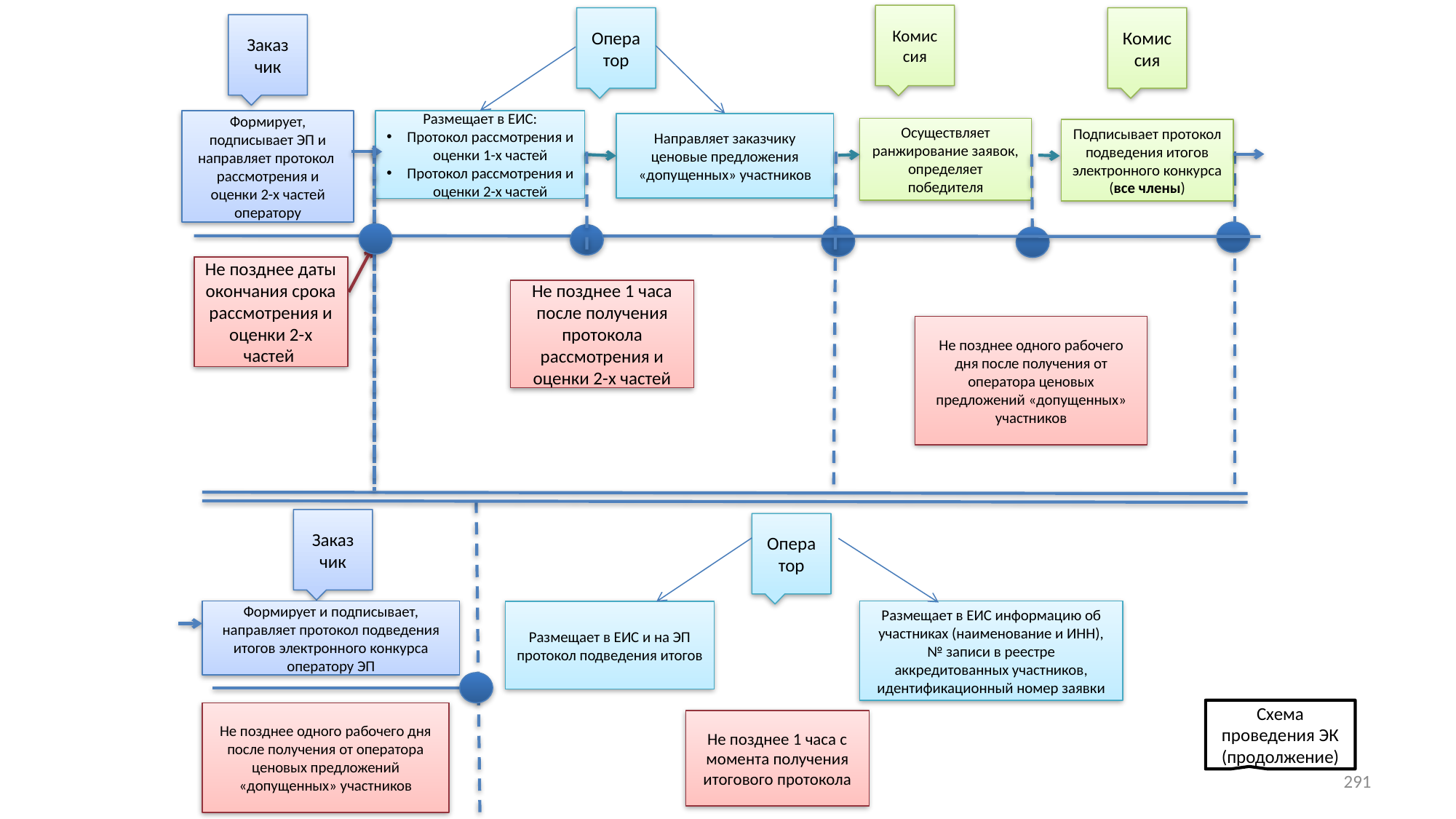

Комис
сия
Опера
тор
Комис
сия
Заказ
чик
Формирование плана закупок
Размещает в ЕИС:
Протокол рассмотрения и оценки 1-х частей
Протокол рассмотрения и оценки 2-х частей
Формирует, подписывает ЭП и направляет протокол  рассмотрения и оценки 2-х частей оператору
Направляет заказчику ценовые предложения «допущенных» участников
Осуществляет ранжирование заявок, определяет победителя
Подписывает протокол подведения итогов электронного конкурса (все члены)

Не позднее даты окончания срока рассмотрения и оценки 2-х частей
фото
Не позднее 1 часа после получения протокола рассмотрения и оценки 2-х частей
Не позднее одного рабочего дня после получения от оператора ценовых предложений «допущенных» участников
фото
Заказ
чик
Опера
тор
Размещает в ЕИС информацию об участниках (наименование и ИНН), № записи в реестре аккредитованных участников, идентификационный номер заявки
Формирует и подписывает, направляет протокол подведения итогов электронного конкурса оператору ЭП
Размещает в ЕИС и на ЭП протокол подведения итогов
фото

Схема проведения ЭК (продолжение)
Не позднее одного рабочего дня после получения от оператора ценовых предложений «допущенных» участников
Не позднее 1 часа с момента получения итогового протокола
291
Высшая школа экономики, Москва, 2015